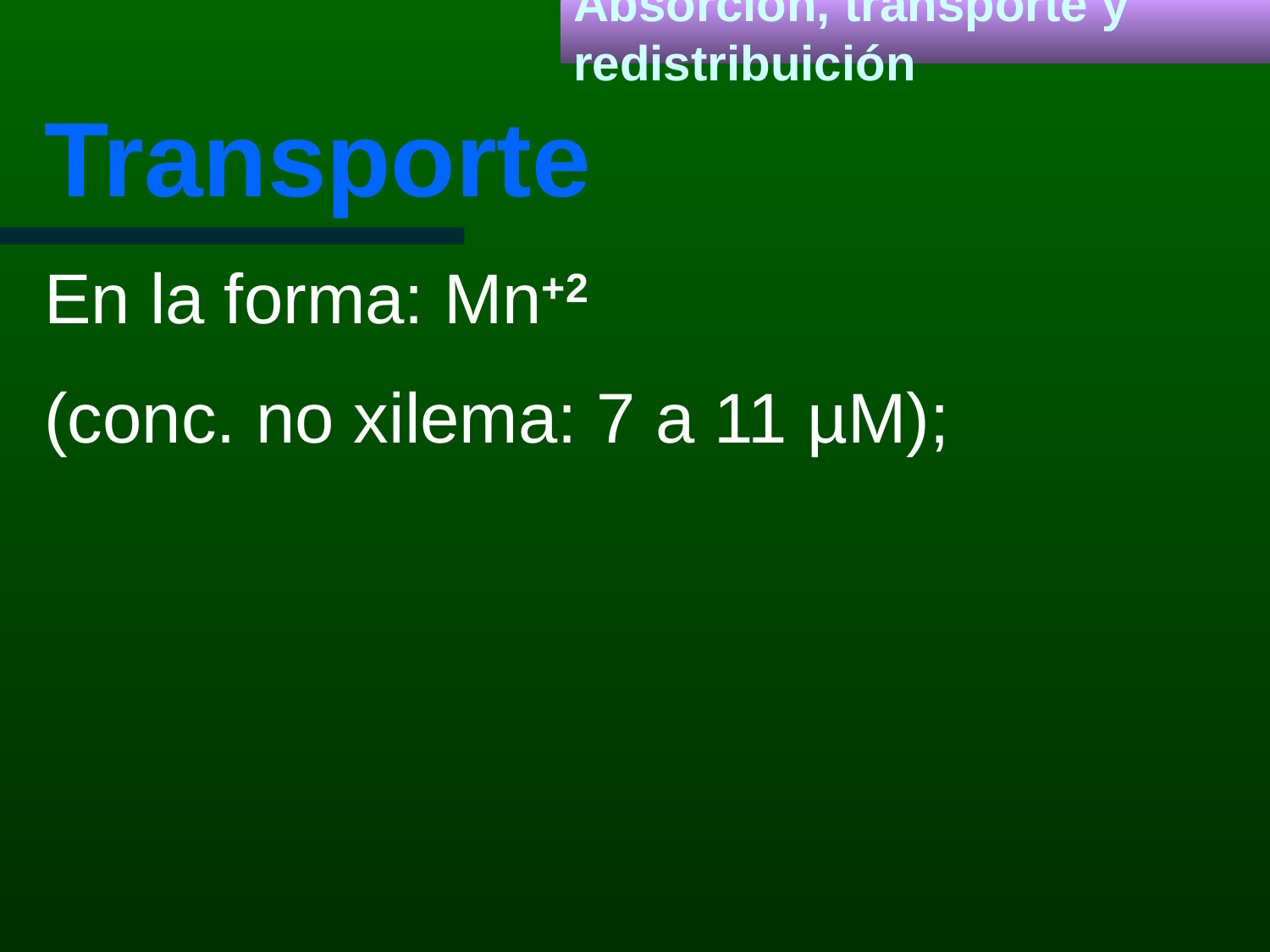

Absorción, transporte y redistribuición
Transporte
En la forma: Mn+2
(conc. no xilema: 7 a 11 µM);